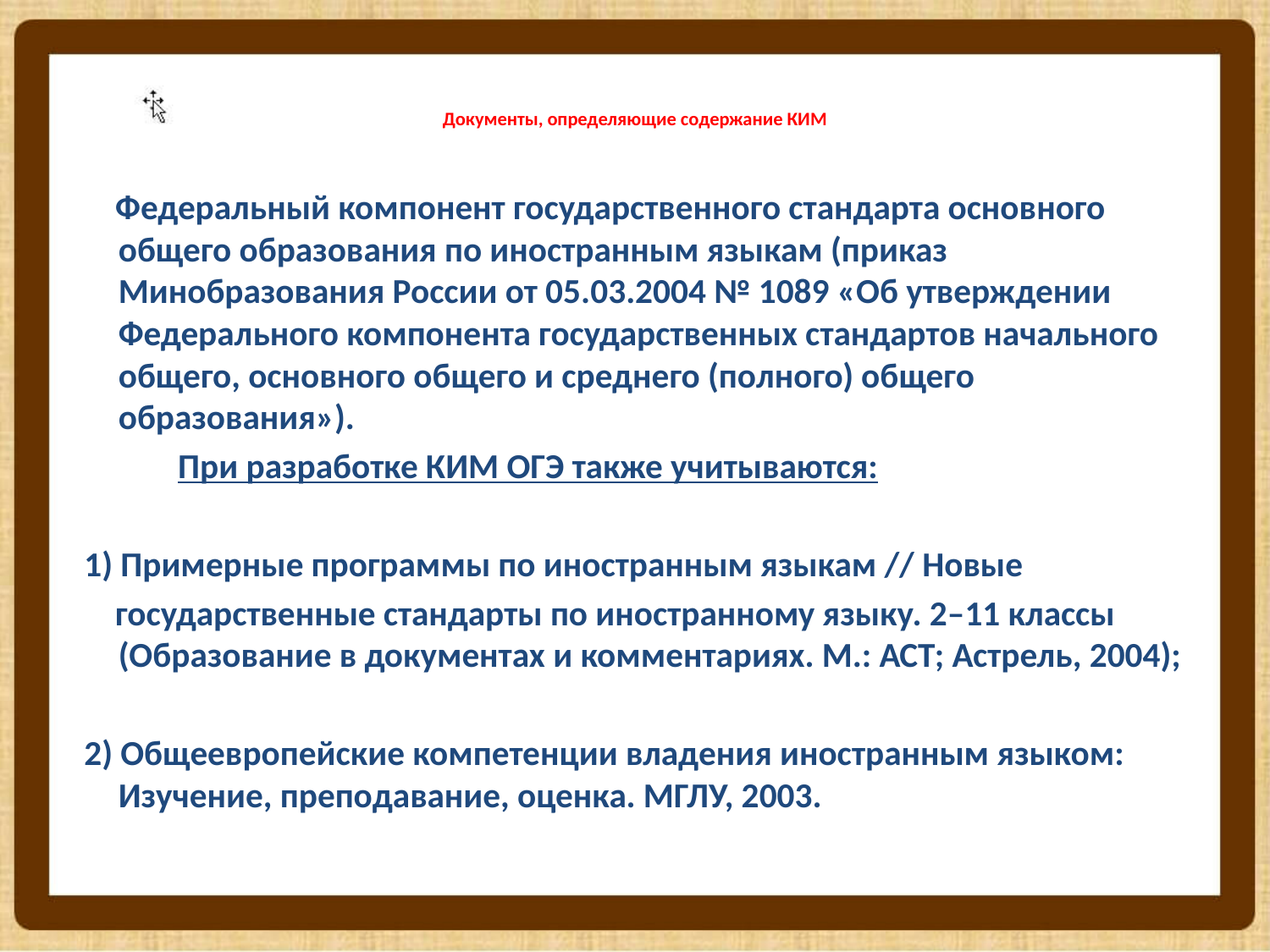

# Документы, определяющие содержание КИМ
     Федеральный компонент государственного стандарта основного общего образования по иностранным языкам (приказ Минобразования России от 05.03.2004 № 1089 «Об утверждении Федерального компонента государственных стандартов начального общего, основного общего и среднего (полного) общего образования»).
             При разработке КИМ ОГЭ также учитываются:

 1) Примерные программы по иностранным языкам // Новые
     государственные стандарты по иностранному языку. 2–11 классы (Образование в документах и комментариях. М.: АСТ; Астрель, 2004);

 2) Общеевропейские компетенции владения иностранным языком: Изучение, преподавание, оценка. МГЛУ, 2003.